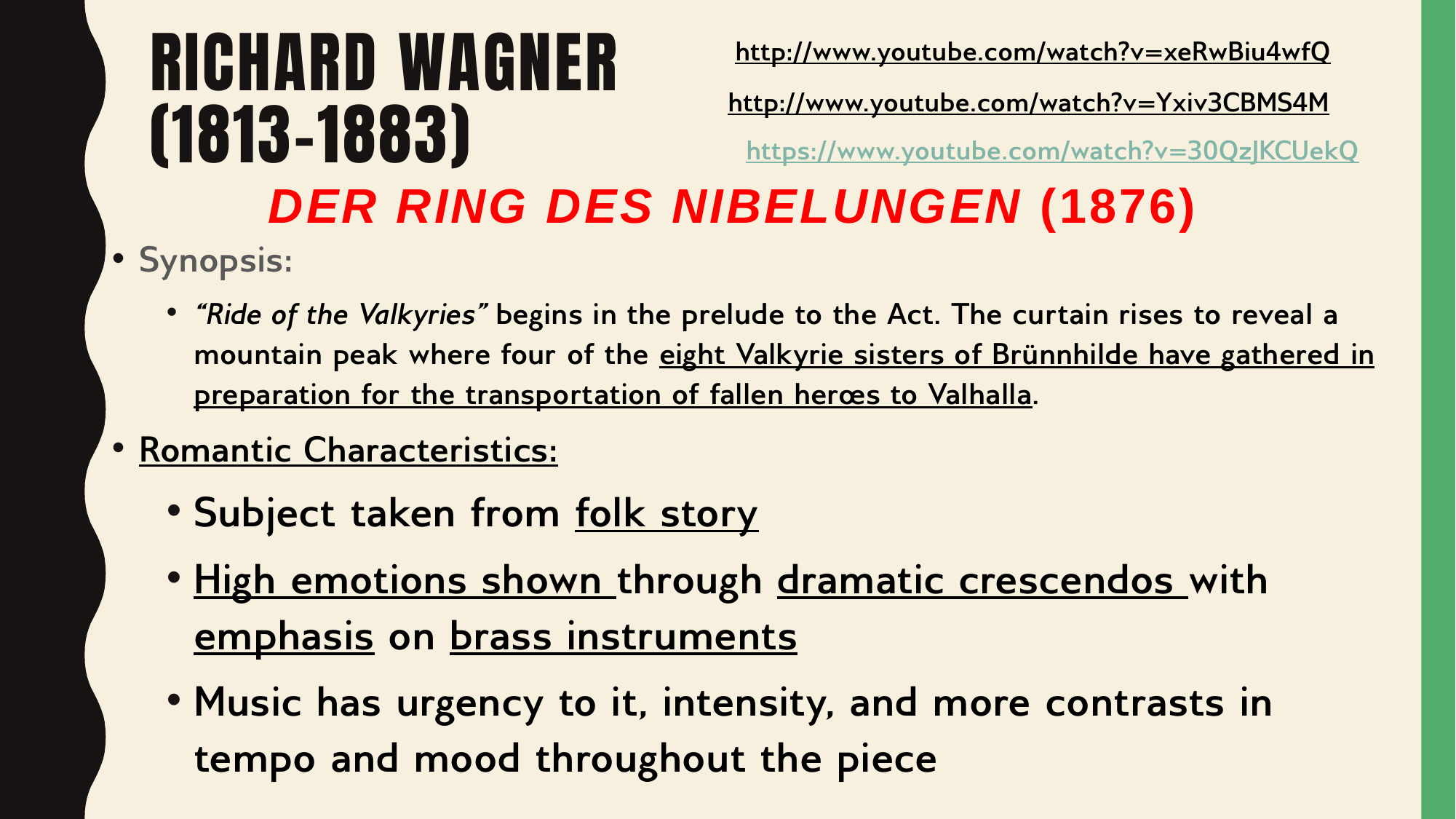

Richard Wagner
(1813-1883)
http://www.youtube.com/watch?v=xeRwBiu4wfQ
http://www.youtube.com/watch?v=Yxiv3CBMS4M
https://www.youtube.com/watch?v=30QzJKCUekQ

# Der Ring des Nibelungen (1876)
Synopsis:
“Ride of the Valkyries” begins in the prelude to the Act. The curtain rises to reveal a mountain peak where four of the eight Valkyrie sisters of Brünnhilde have gathered in preparation for the transportation of fallen heroes to Valhalla.
Romantic Characteristics:
Subject taken from folk story
High emotions shown through dramatic crescendos with emphasis on brass instruments
Music has urgency to it, intensity, and more contrasts in tempo and mood throughout the piece